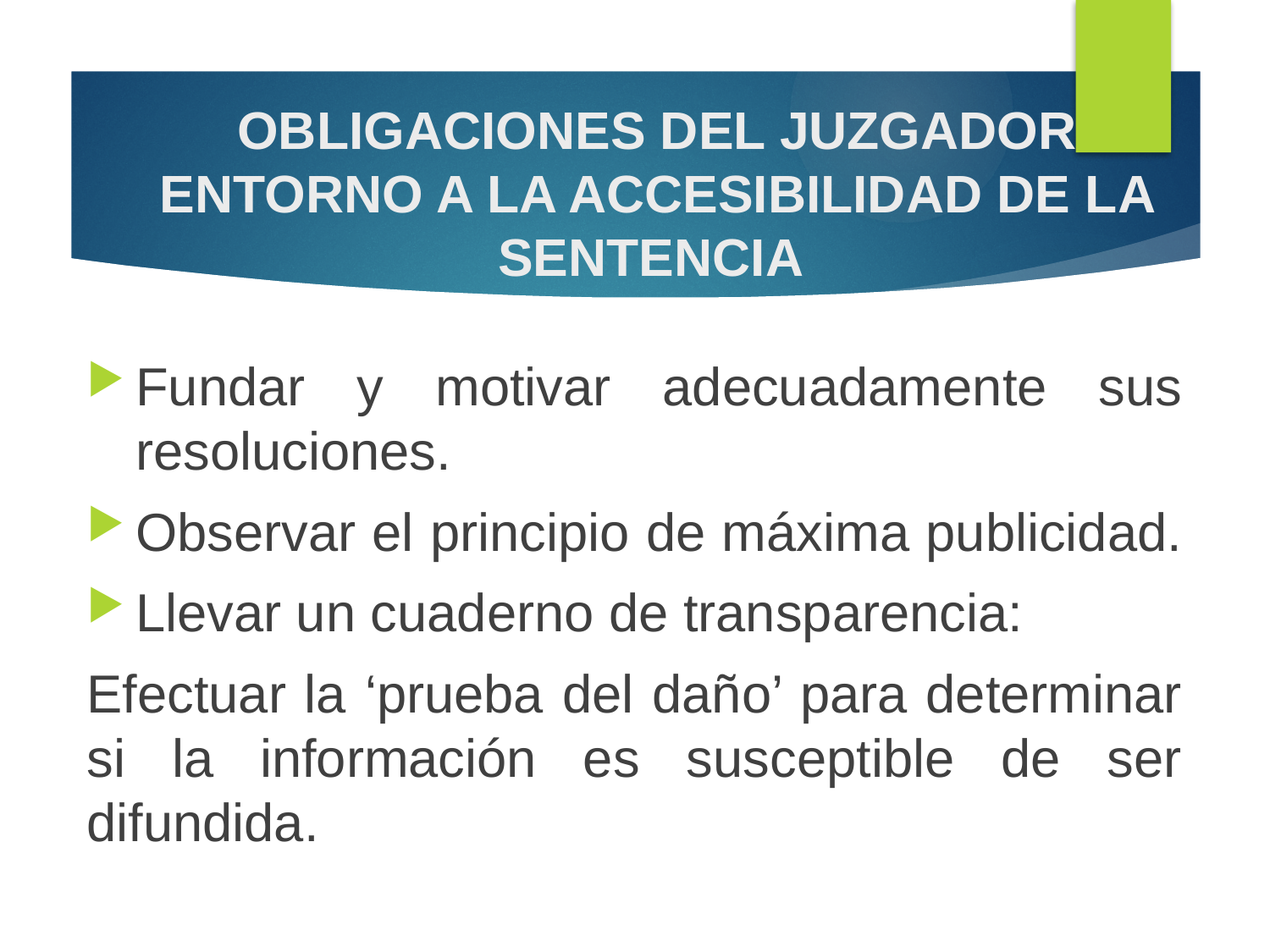

# OBLIGACIONES DEL JUZGADOR ENTORNO A LA ACCESIBILIDAD DE LA SENTENCIA
Fundar y motivar adecuadamente sus resoluciones.
Observar el principio de máxima publicidad.
Llevar un cuaderno de transparencia:
Efectuar la ‘prueba del daño’ para determinar si la información es susceptible de ser difundida.